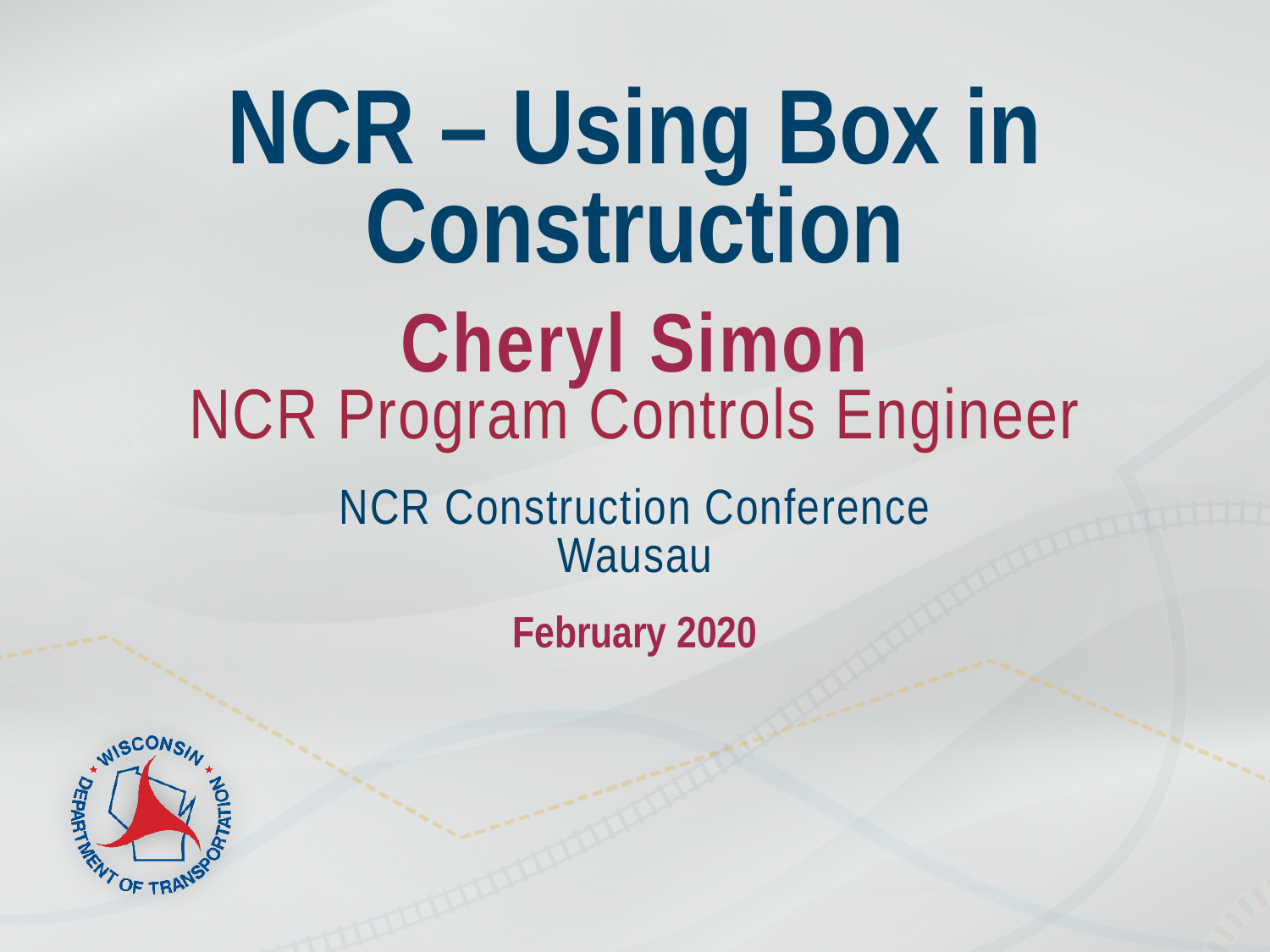

# NCR – Using Box in Construction
Cheryl Simon
NCR Program Controls Engineer
NCR Construction Conference
Wausau
February 2020